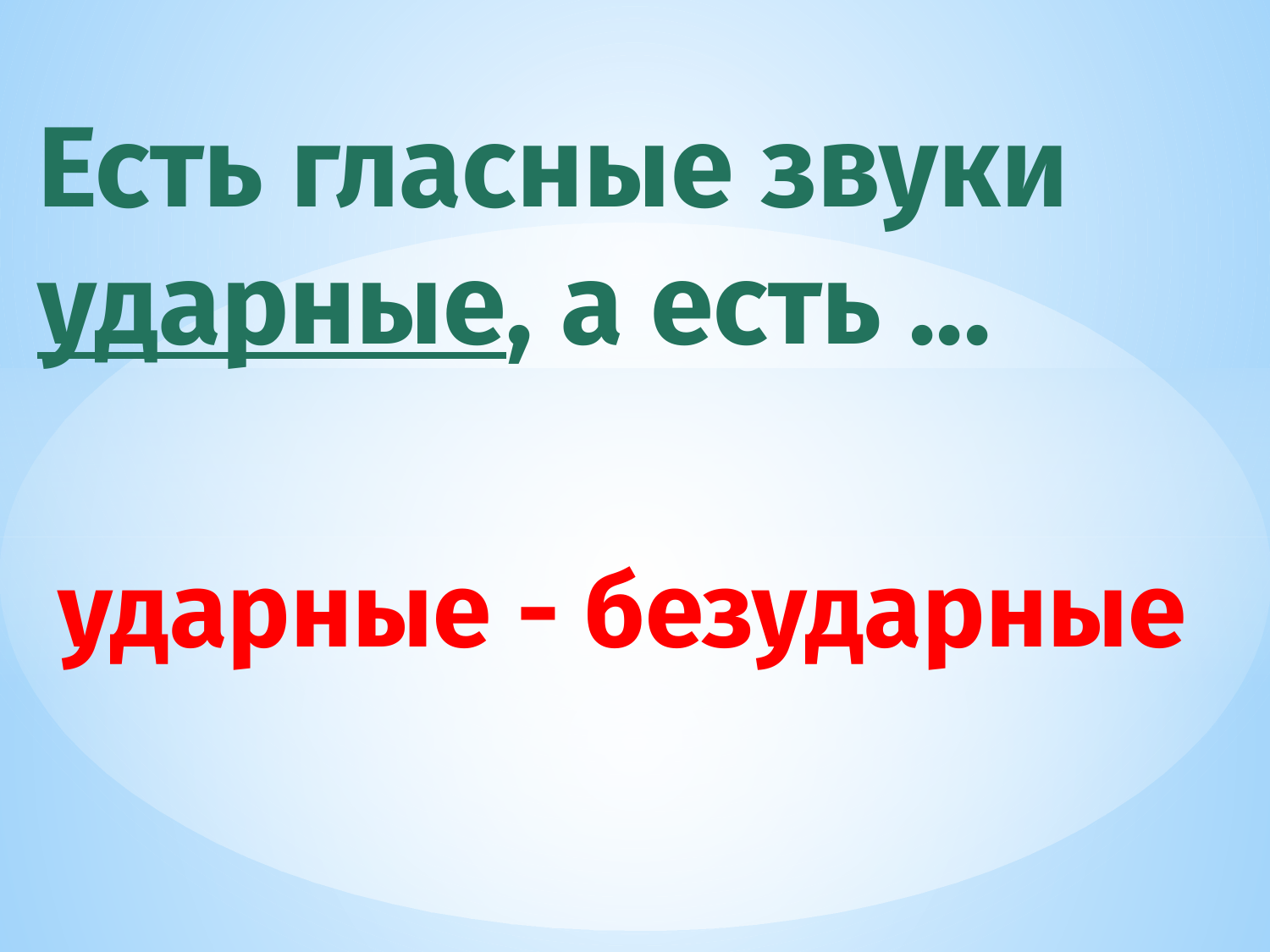

Есть гласные звуки ударные, а есть ...

# ударные - безударные